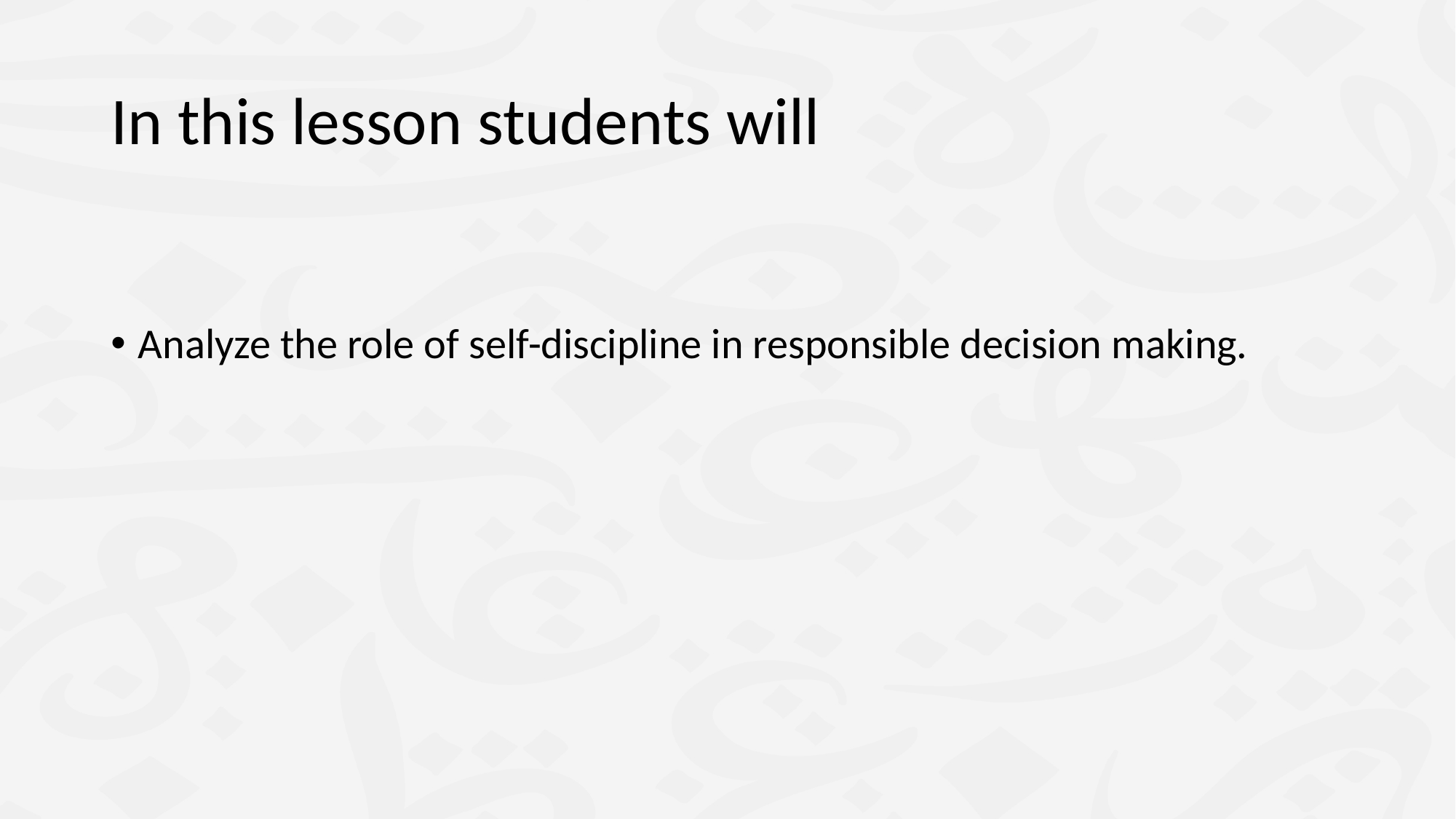

# In this lesson students will
Analyze the role of self-discipline in responsible decision making.